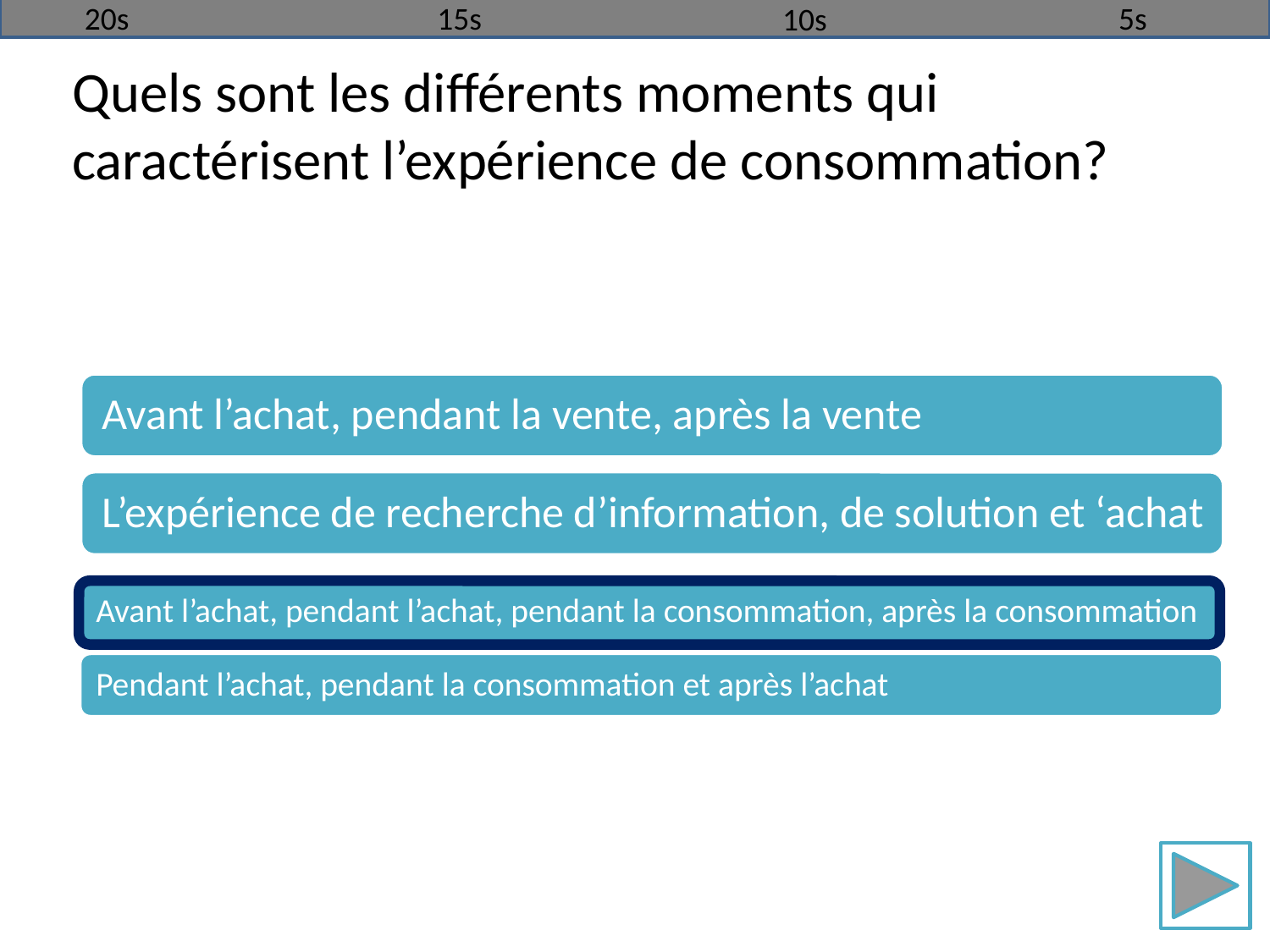

20s
15s
5s
10s

Quels sont les différents moments qui caractérisent l’expérience de consommation?

Avant l’achat, pendant la vente, après la vente
L’expérience de recherche d’information, de solution et ‘achat
Avant l’achat, pendant l’achat, pendant la consommation, après la consommation
Pendant l’achat, pendant la consommation et après l’achat